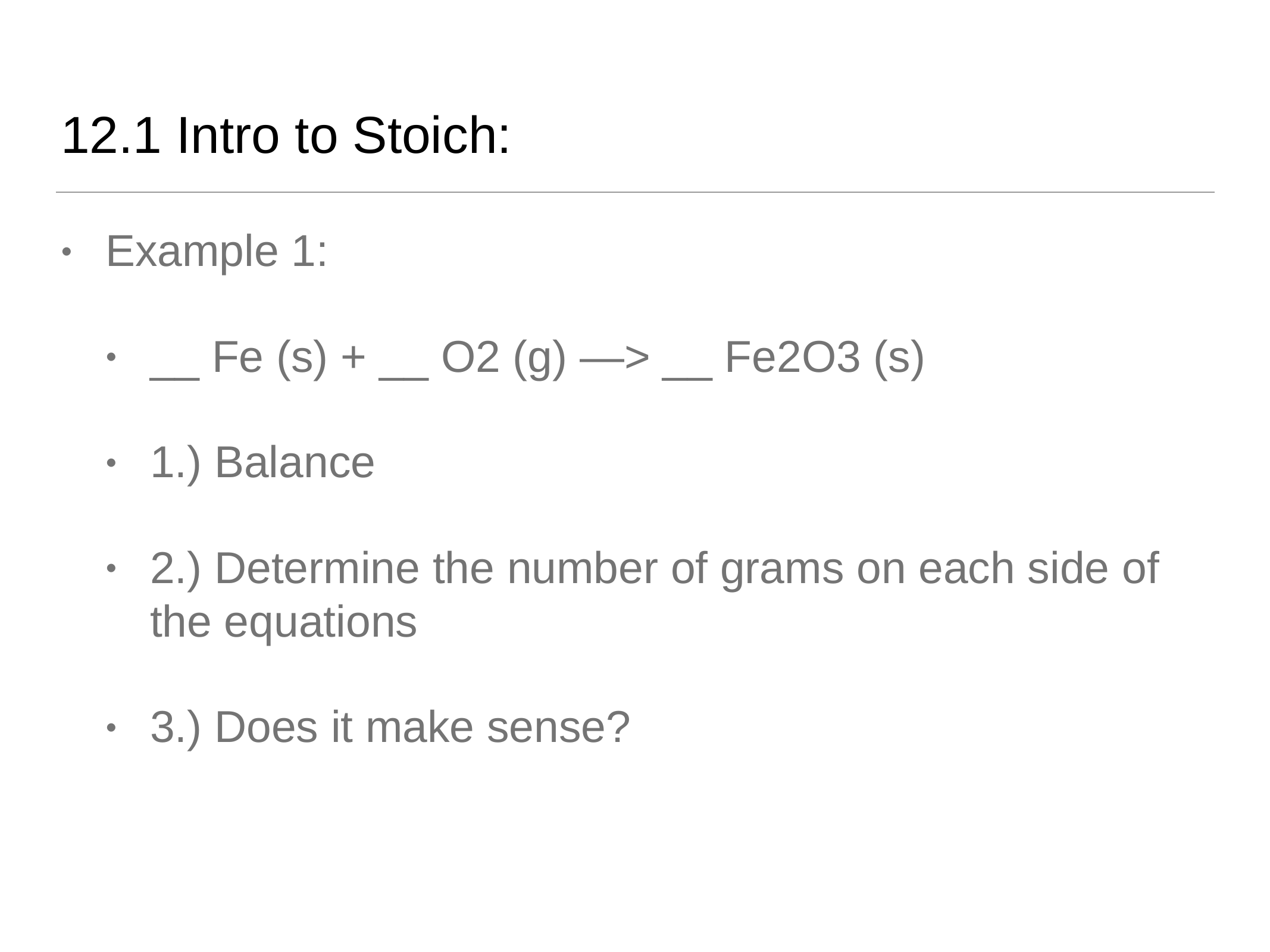

# 12.1 Intro to Stoich:
Example 1:
__ Fe (s) + __ O2 (g) —> __ Fe2O3 (s)
1.) Balance
2.) Determine the number of grams on each side of the equations
3.) Does it make sense?